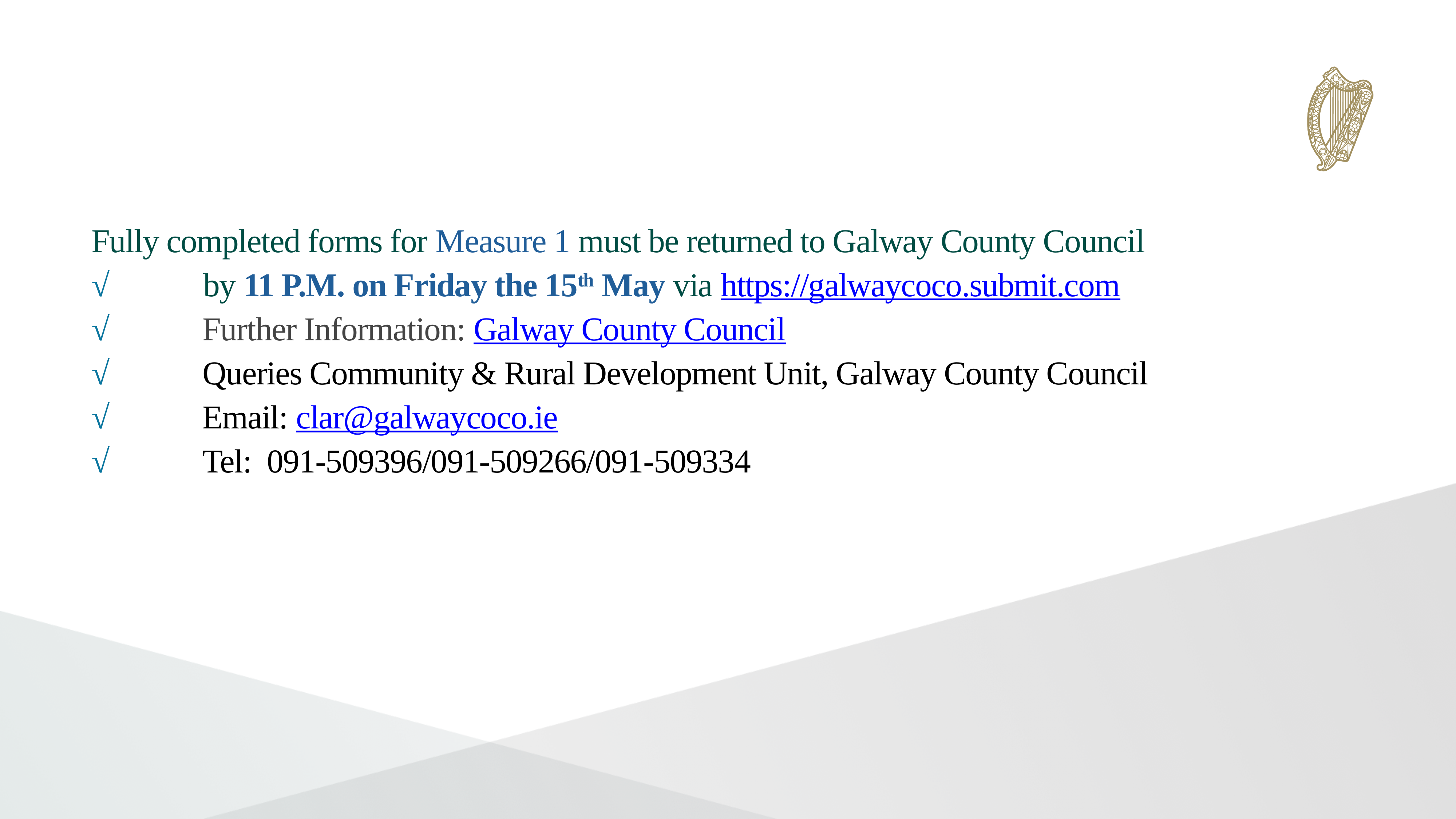

Fully completed forms for Measure 1 must be returned to Galway County Council
√            by 11 P.M. on Friday the 15th May via https://galwaycoco.submit.com
√            Further Information: Galway County Council
√            Queries Community & Rural Development Unit, Galway County Council
√            Email: clar@galwaycoco.ie
√            Tel:  091-509396/091-509266/091-509334